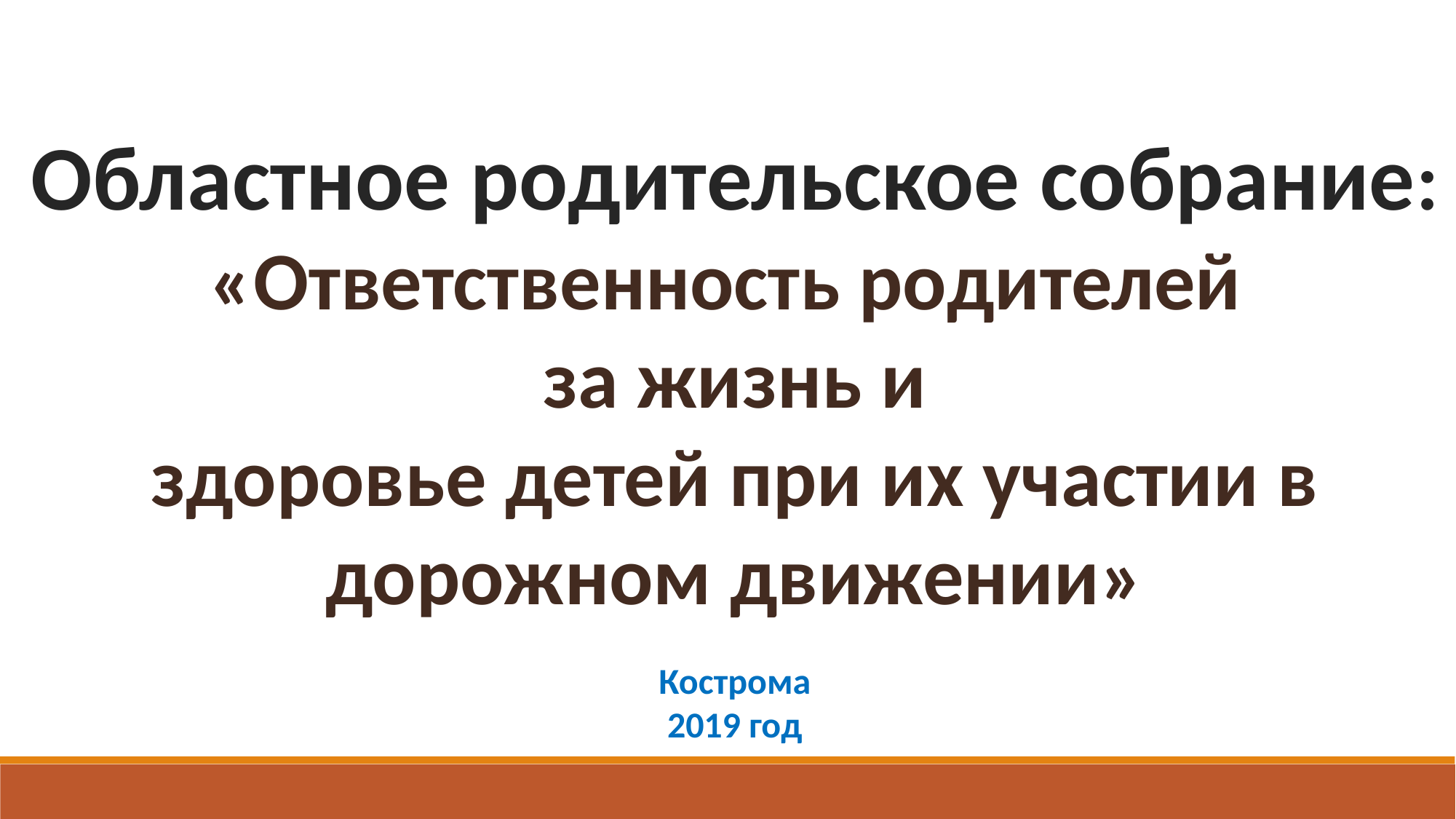

Областное родительское собрание:
«Ответственность родителей
за жизнь и
здоровье детей при их участии в
дорожном движении»

Кострома
2019 год